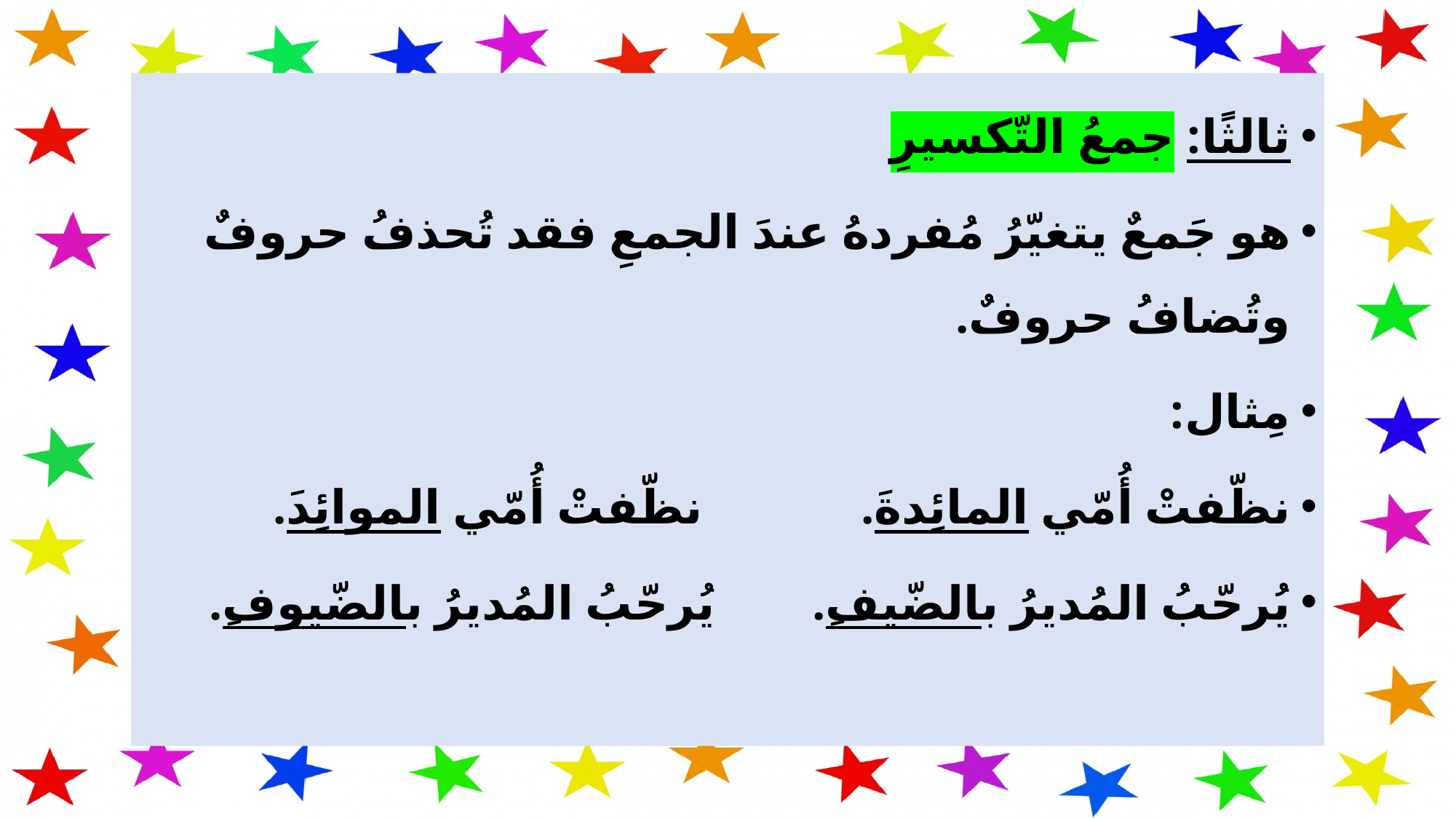

ثالثًا: جمعُ التّكسيرِ
هو جَمعٌ يتغيّرُ مُفردهُ عندَ الجمعِ فقد تُحذفُ حروفٌ وتُضافُ حروفٌ.
مِثال:
نظّفتْ أُمّي المائِدةَ.             نظّفتْ أُمّي الموائِدَ.
يُرحّبُ المُديرُ بالضّيفِ.        يُرحّبُ المُديرُ بالضّيوفِ.